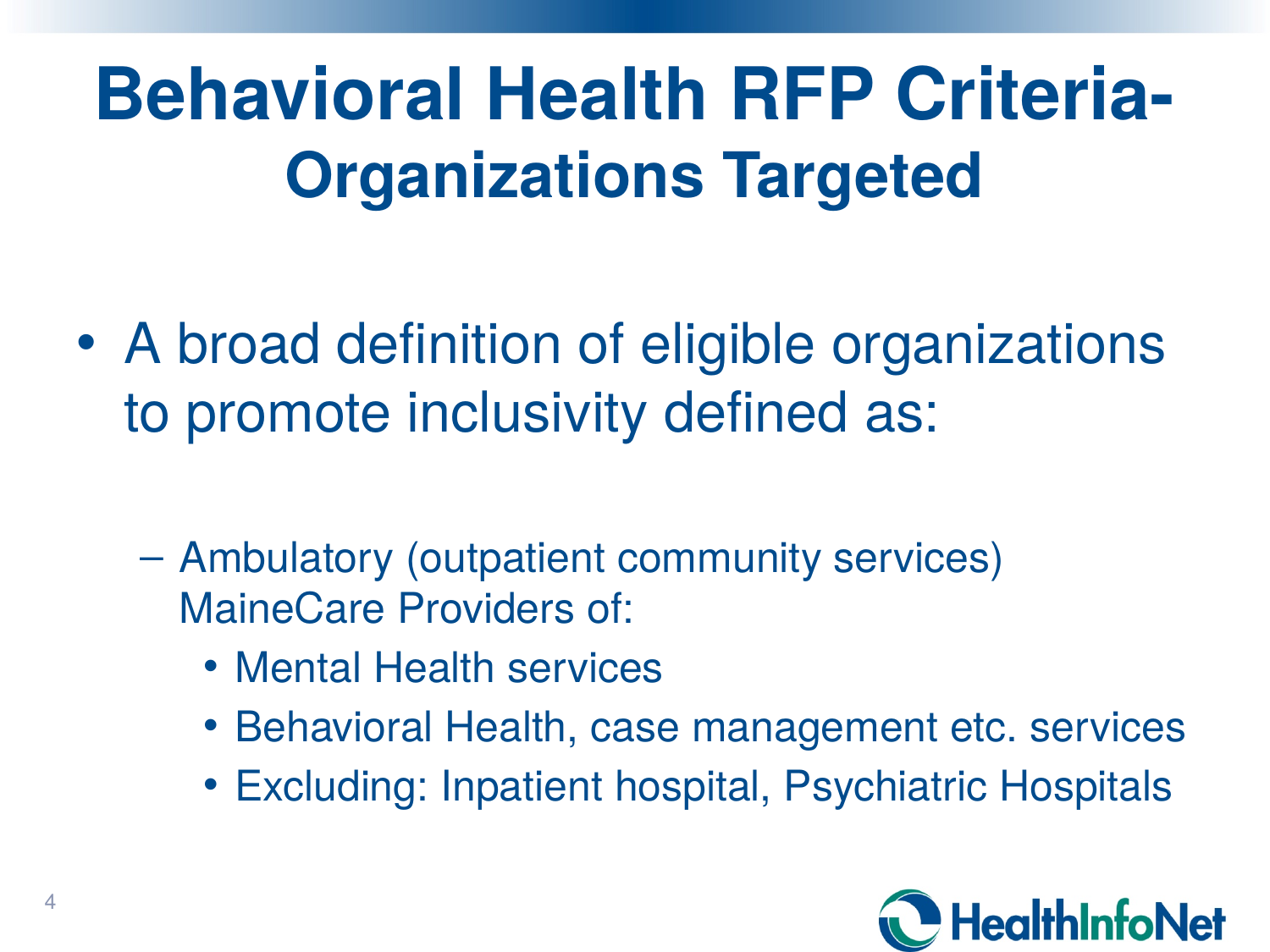

# Behavioral Health RFP Criteria- Organizations Targeted

A broad definition of eligible organizations to promote inclusivity defined as:

Ambulatory (outpatient community services) MaineCare Providers of:
Mental Health services
Behavioral Health, case management etc. services
Excluding: Inpatient hospital, Psychiatric Hospitals

4